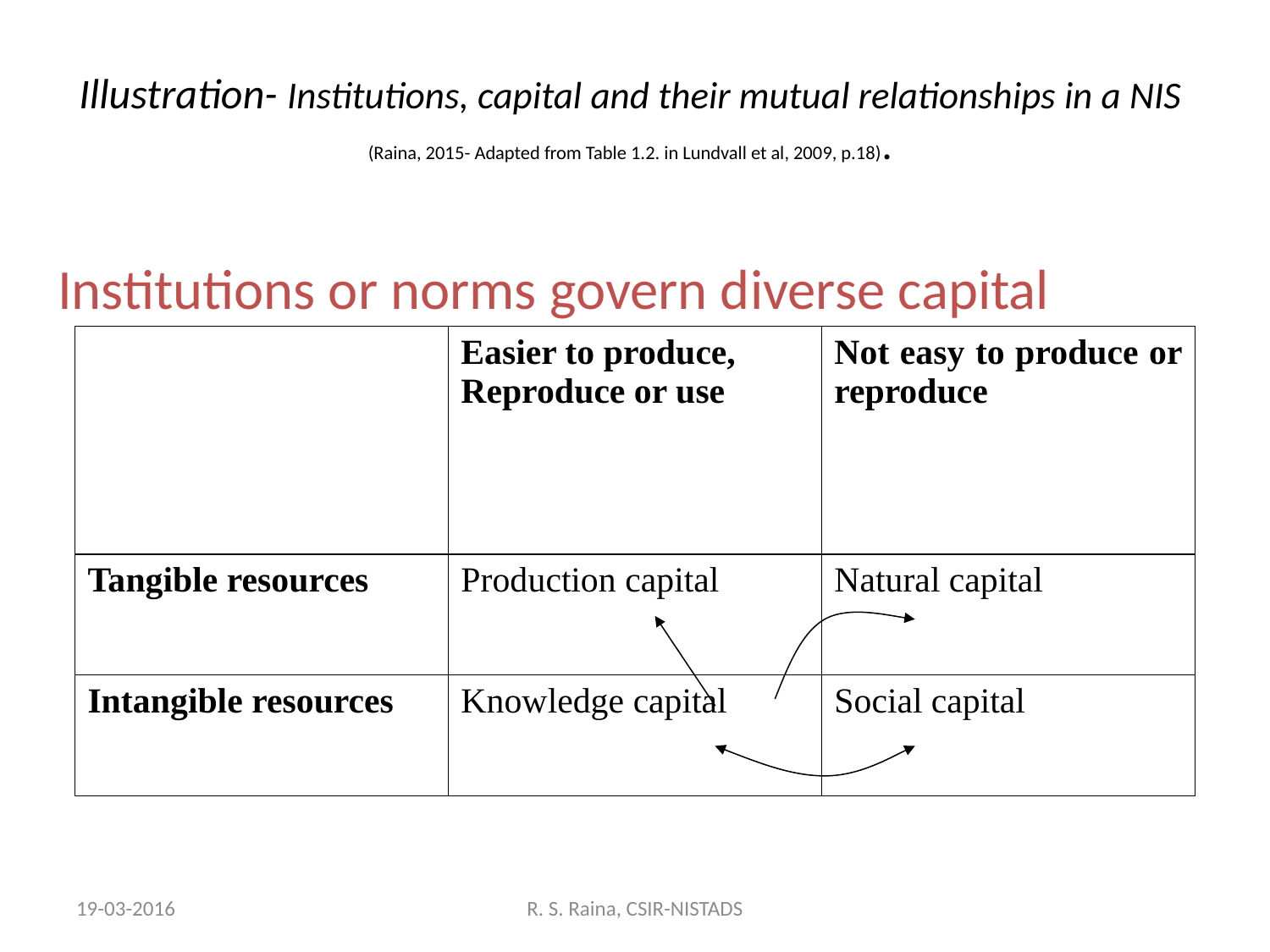

# Illustration- Institutions, capital and their mutual relationships in a NIS (Raina, 2015- Adapted from Table 1.2. in Lundvall et al, 2009, p.18).
Institutions or norms govern diverse capital
|  | Easier to produce, Reproduce or use | Not easy to produce or reproduce |
| --- | --- | --- |
| Tangible resources | Production capital | Natural capital |
| Intangible resources | Knowledge capital | Social capital |

19-03-2016
R. S. Raina, CSIR-NISTADS